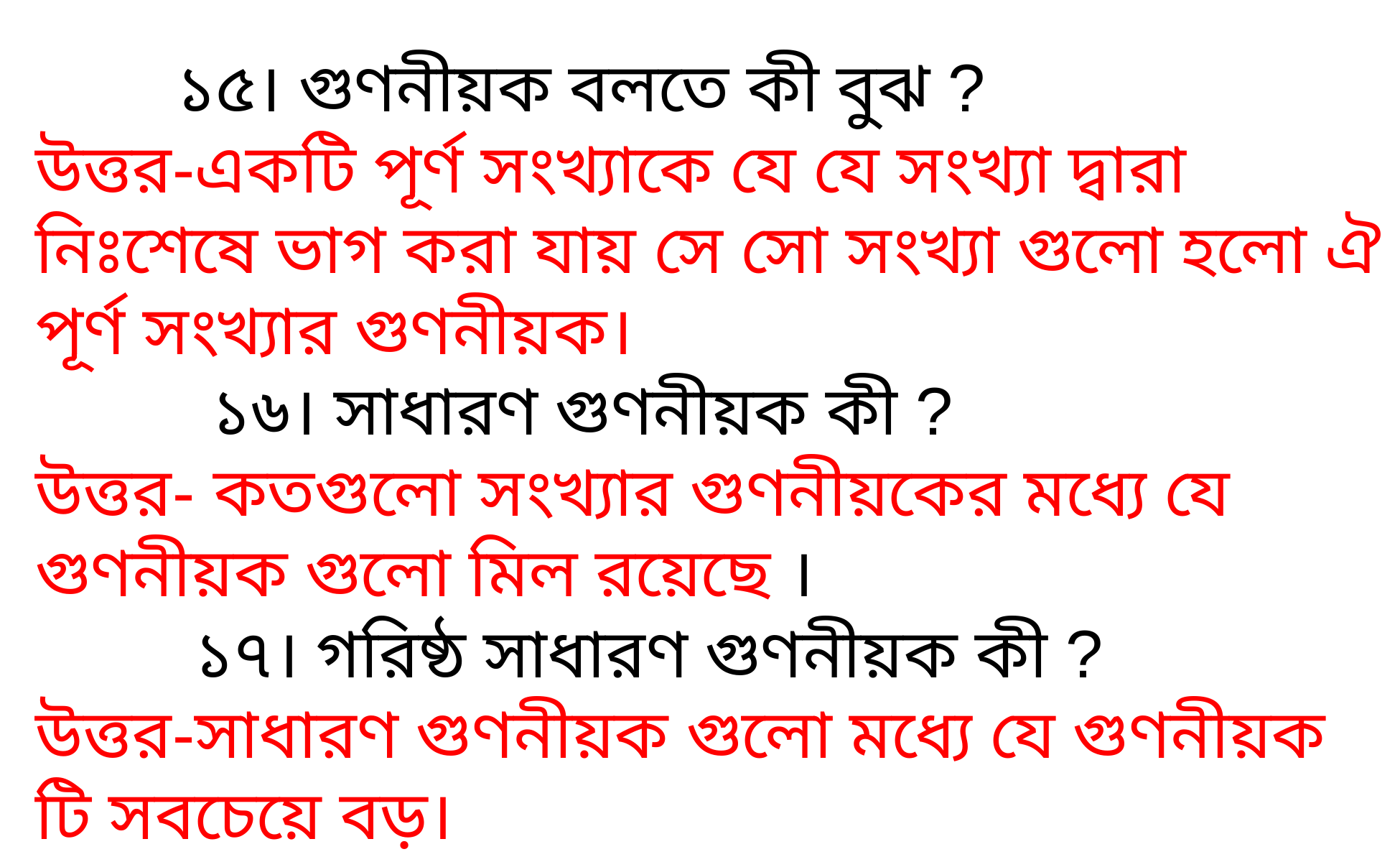

১৫। গুণনীয়ক বলতে কী বুঝ ?
উত্তর-একটি পূর্ণ সংখ্যাকে যে যে সংখ্যা দ্বারা নিঃশেষে ভাগ করা যায় সে সো সংখ্যা গুলো হলো ঐ পূর্ণ সংখ্যার গুণনীয়ক।
          ১৬। সাধারণ গুণনীয়ক কী ?
উত্তর- কতগুলো সংখ্যার গুণনীয়কের মধ্যে যে গুণনীয়ক গুলো মিল রয়েছে ।
         ১৭। গরিষ্ঠ সাধারণ গুণনীয়ক কী ?
উত্তর-সাধারণ গুণনীয়ক গুলো মধ্যে যে গুণনীয়ক টি সবচেয়ে বড়।